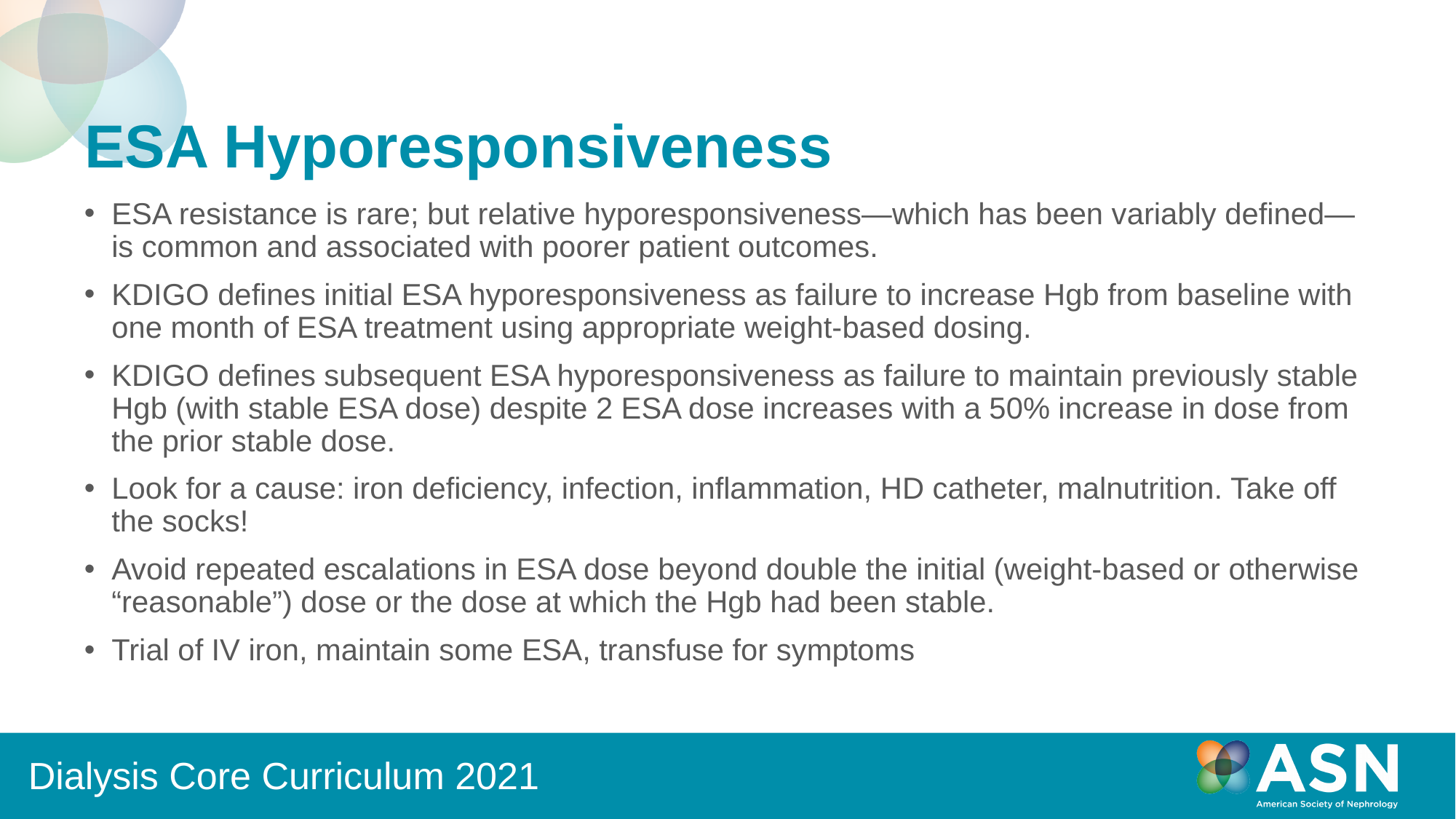

# ESA Hyporesponsiveness
ESA resistance is rare; but relative hyporesponsiveness—which has been variably defined—is common and associated with poorer patient outcomes.
KDIGO defines initial ESA hyporesponsiveness as failure to increase Hgb from baseline with one month of ESA treatment using appropriate weight-based dosing.
KDIGO defines subsequent ESA hyporesponsiveness as failure to maintain previously stable Hgb (with stable ESA dose) despite 2 ESA dose increases with a 50% increase in dose from the prior stable dose.
Look for a cause: iron deficiency, infection, inflammation, HD catheter, malnutrition. Take off the socks!
Avoid repeated escalations in ESA dose beyond double the initial (weight-based or otherwise “reasonable”) dose or the dose at which the Hgb had been stable.
Trial of IV iron, maintain some ESA, transfuse for symptoms
Dialysis Core Curriculum 2021